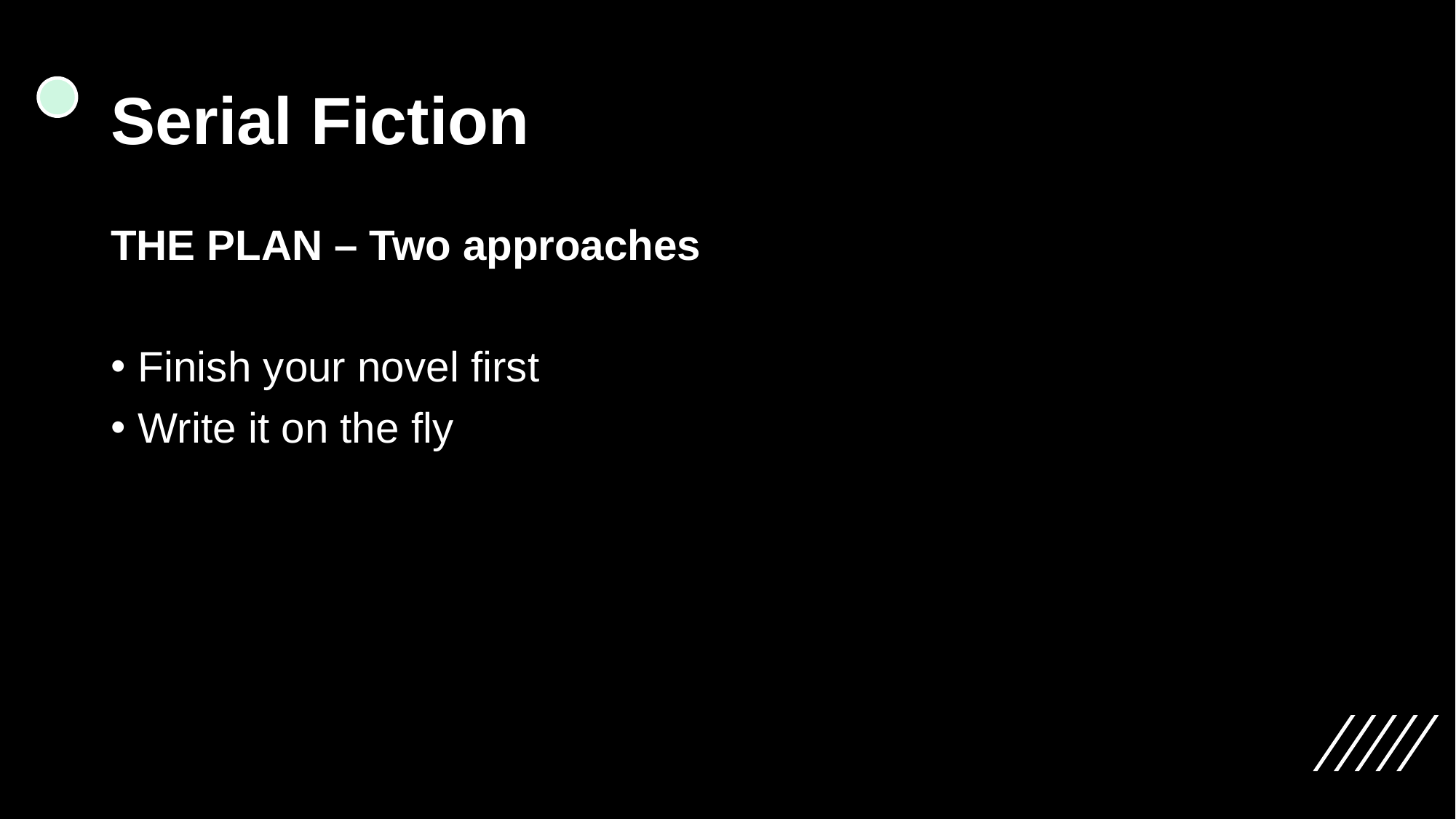

# Serial Fiction
THE PLAN – Two approaches

Finish your novel first
Write it on the fly